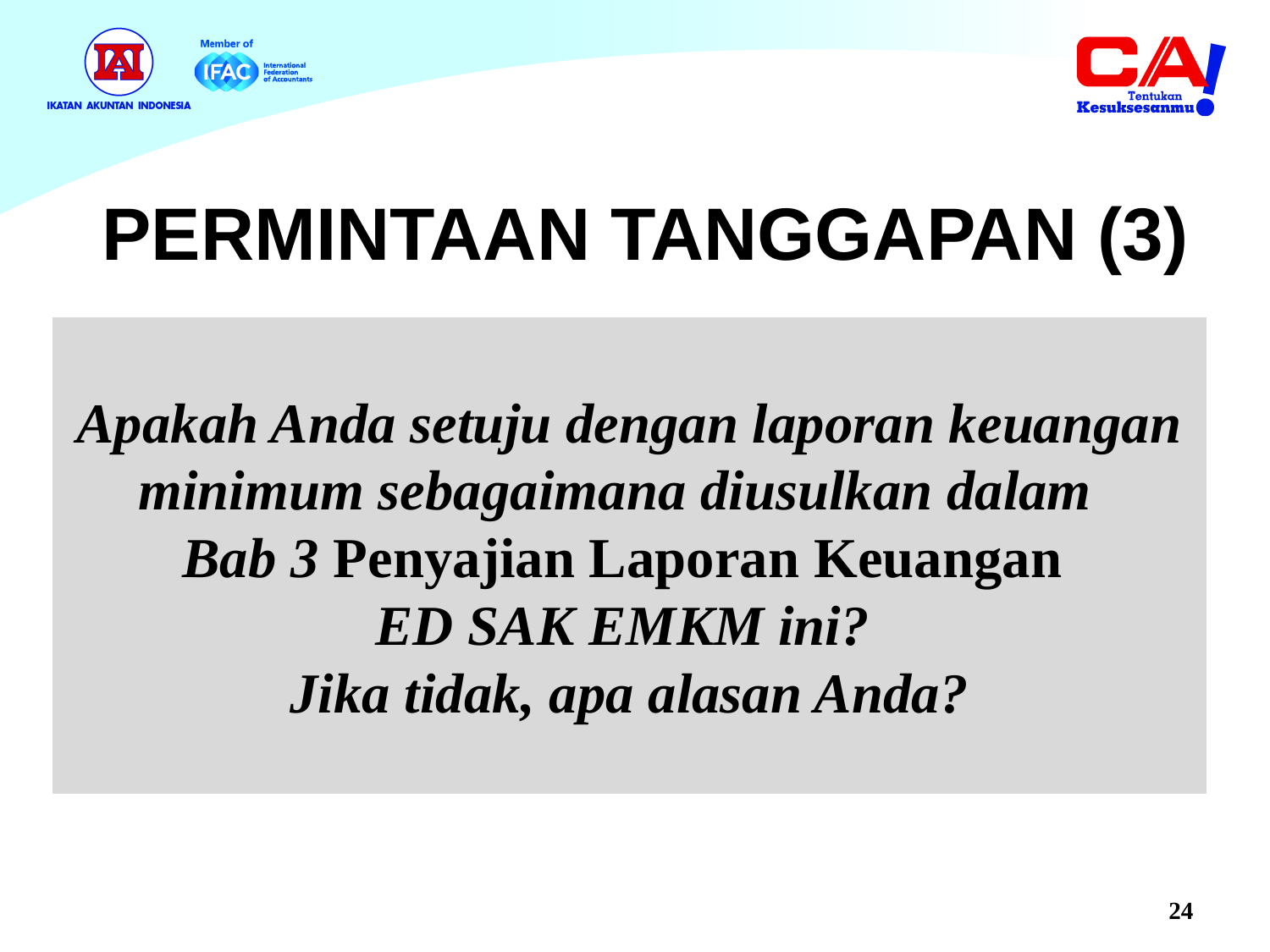

PERMINTAAN TANGGAPAN (3)
Apakah Anda setuju dengan laporan keuangan minimum sebagaimana diusulkan dalam
Bab 3 Penyajian Laporan Keuangan
ED SAK EMKM ini?
Jika tidak, apa alasan Anda?
24